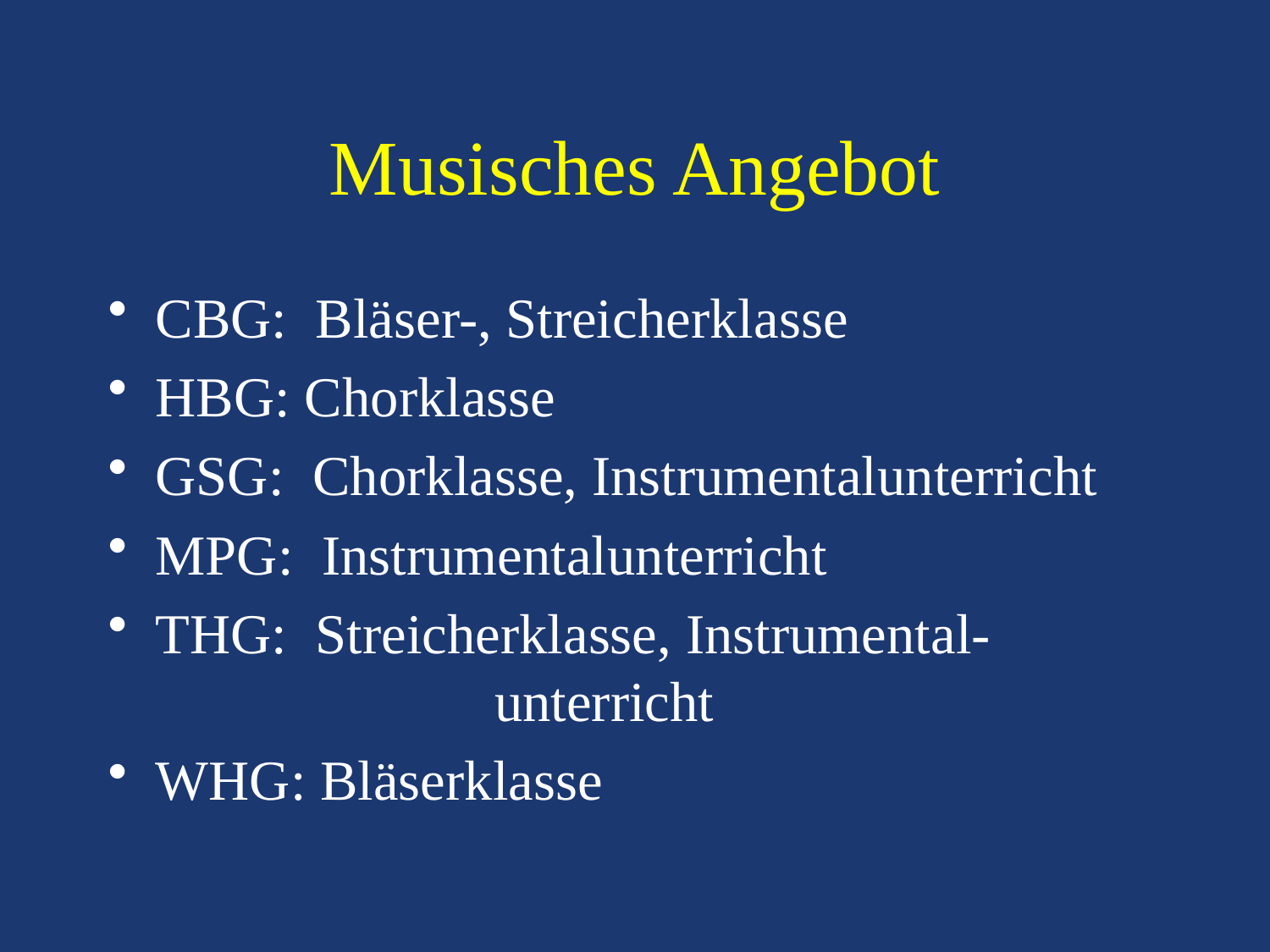

# Musisches Angebot
CBG:  Bläser-, Streicherklasse
HBG: Chorklasse
GSG:  Chorklasse, Instrumentalunterricht
MPG:  Instrumentalunterricht
THG:  Streicherklasse, Instrumental-			      unterricht
WHG: Bläserklasse